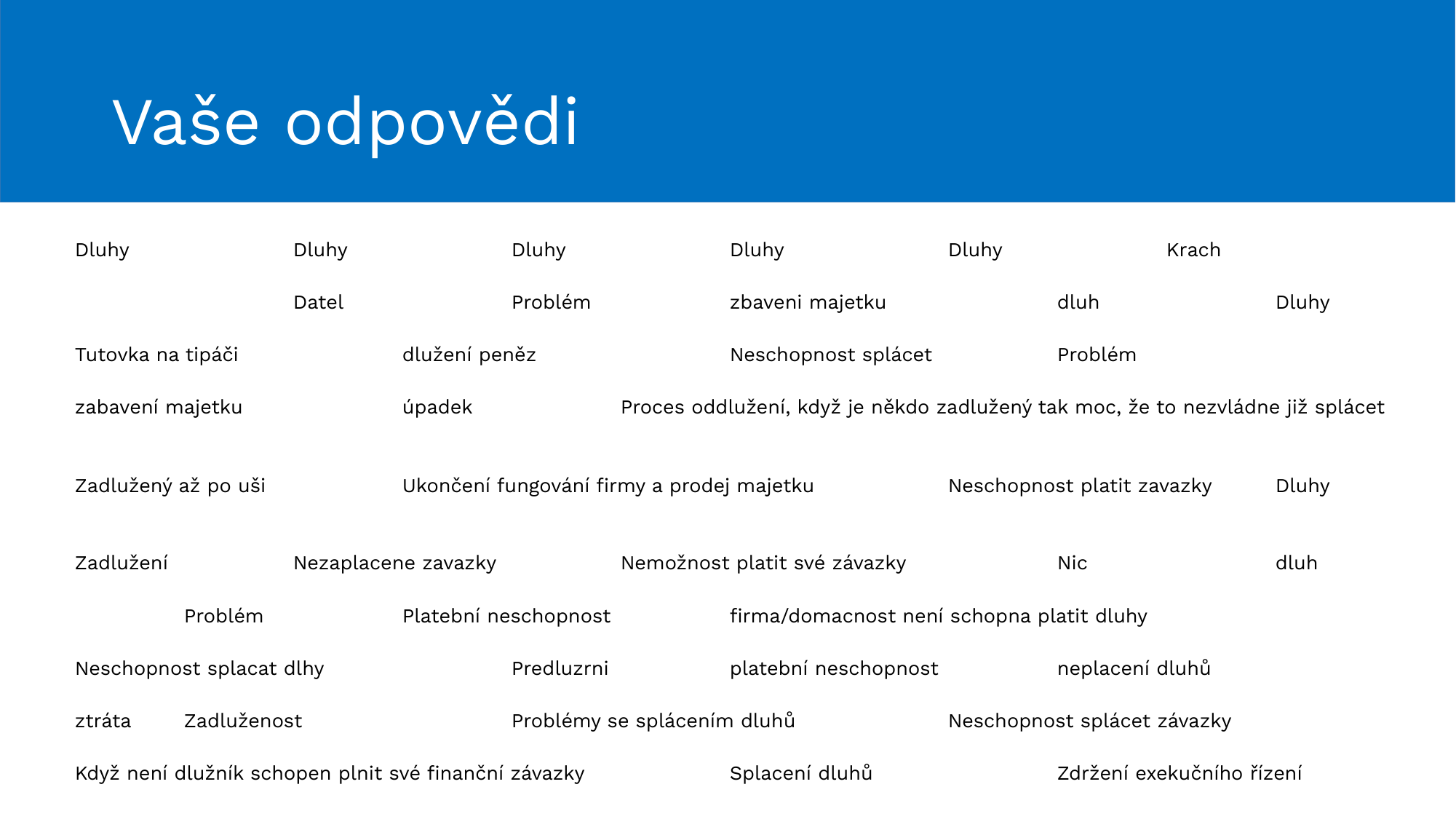

# Vaše odpovědi
Dluhy		Dluhy		Dluhy		Dluhy		Dluhy		Krach
		Datel		Problém 		zbaveni majetku		dluh 		Dluhy
Tutovka na tipáči		dlužení peněz		Neschopnost splácet		Problém
zabavení majetku		úpadek		Proces oddlužení, když je někdo zadlužený tak moc, že to nezvládne již splácet
Zadlužený až po uši 		Ukončení fungování firmy a prodej majetku 		Neschopnost platit zavazky	Dluhy
Zadlužení 		Nezaplacene zavazky		Nemožnost platit své závazky 		Nic 		dluh
	Problém		Platební neschopnost		firma/domacnost není schopna platit dluhy
Neschopnost splacat dlhy		Predluzrni		platební neschopnost		neplacení dluhů
ztráta 	Zadluženost		Problémy se splácením dluhů		Neschopnost splácet závazky
Když není dlužník schopen plnit své finanční závazky 		Splacení dluhů		Zdržení exekučního řízení